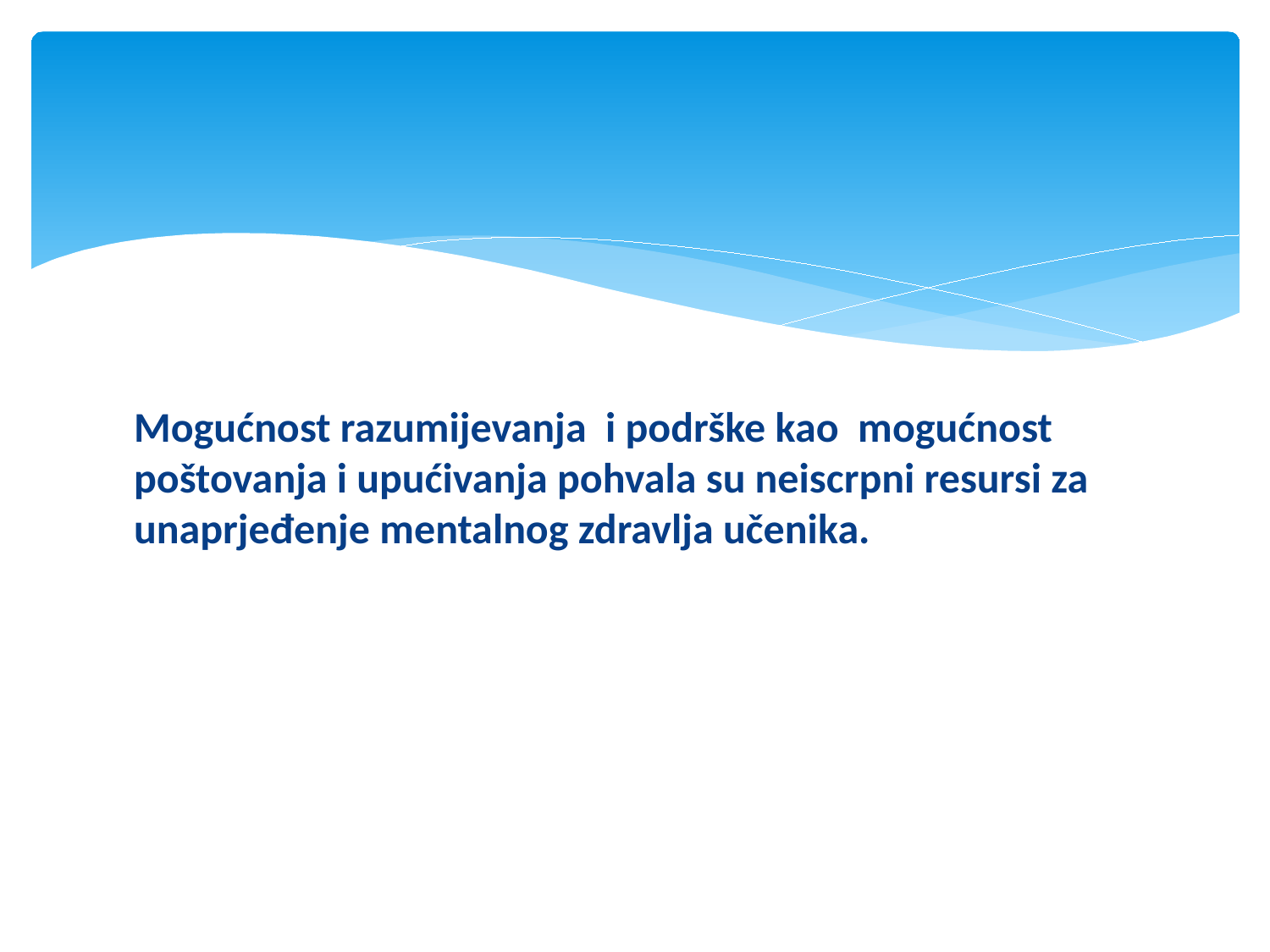

Mogućnost razumijevanja  i podrške kao  mogućnost poštovanja i upućivanja pohvala su neiscrpni resursi za unaprjeđenje mentalnog zdravlja učenika.